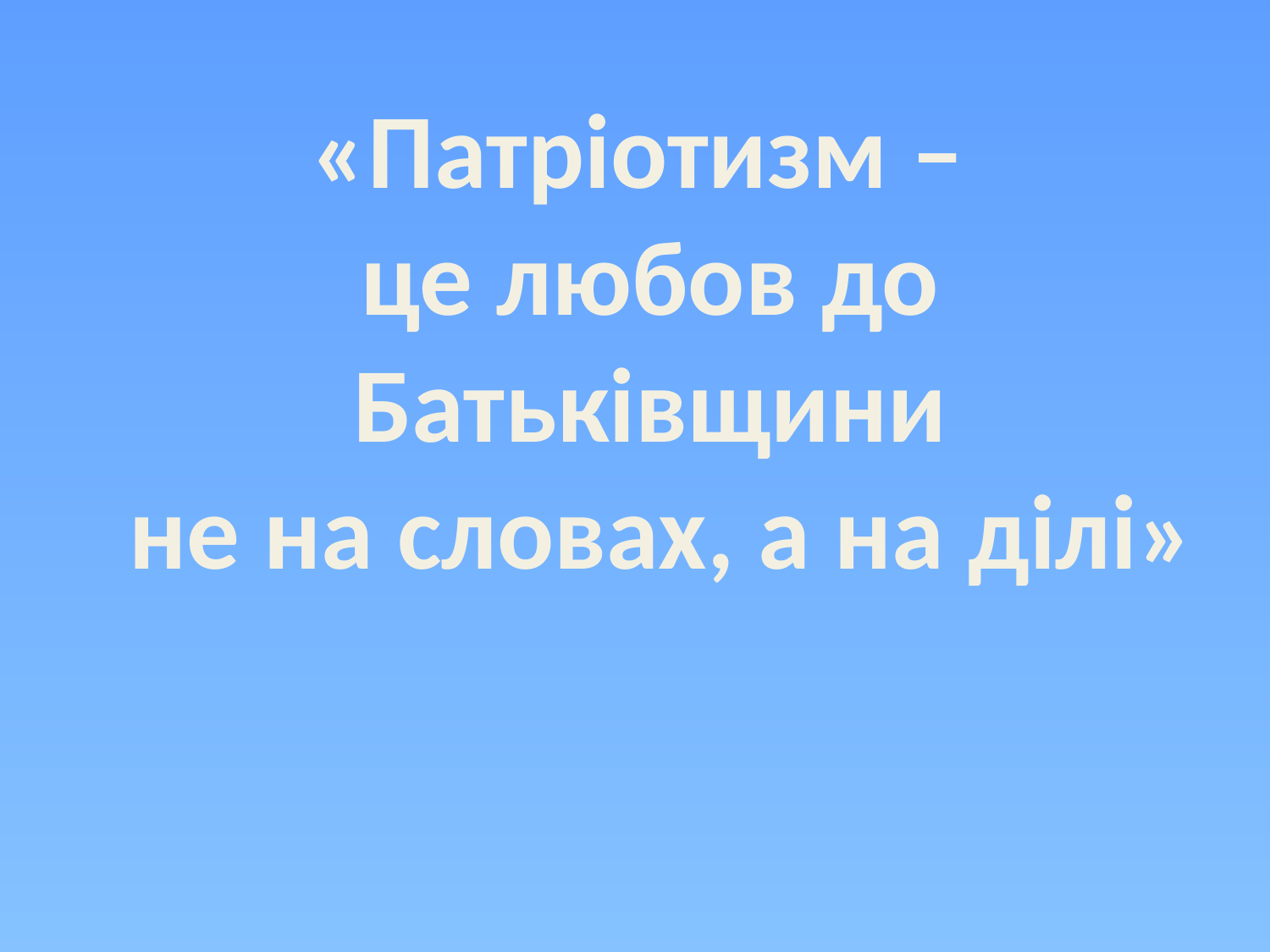

«Патріотизм –
це любов до Батьківщини
 не на словах, а на ділі»